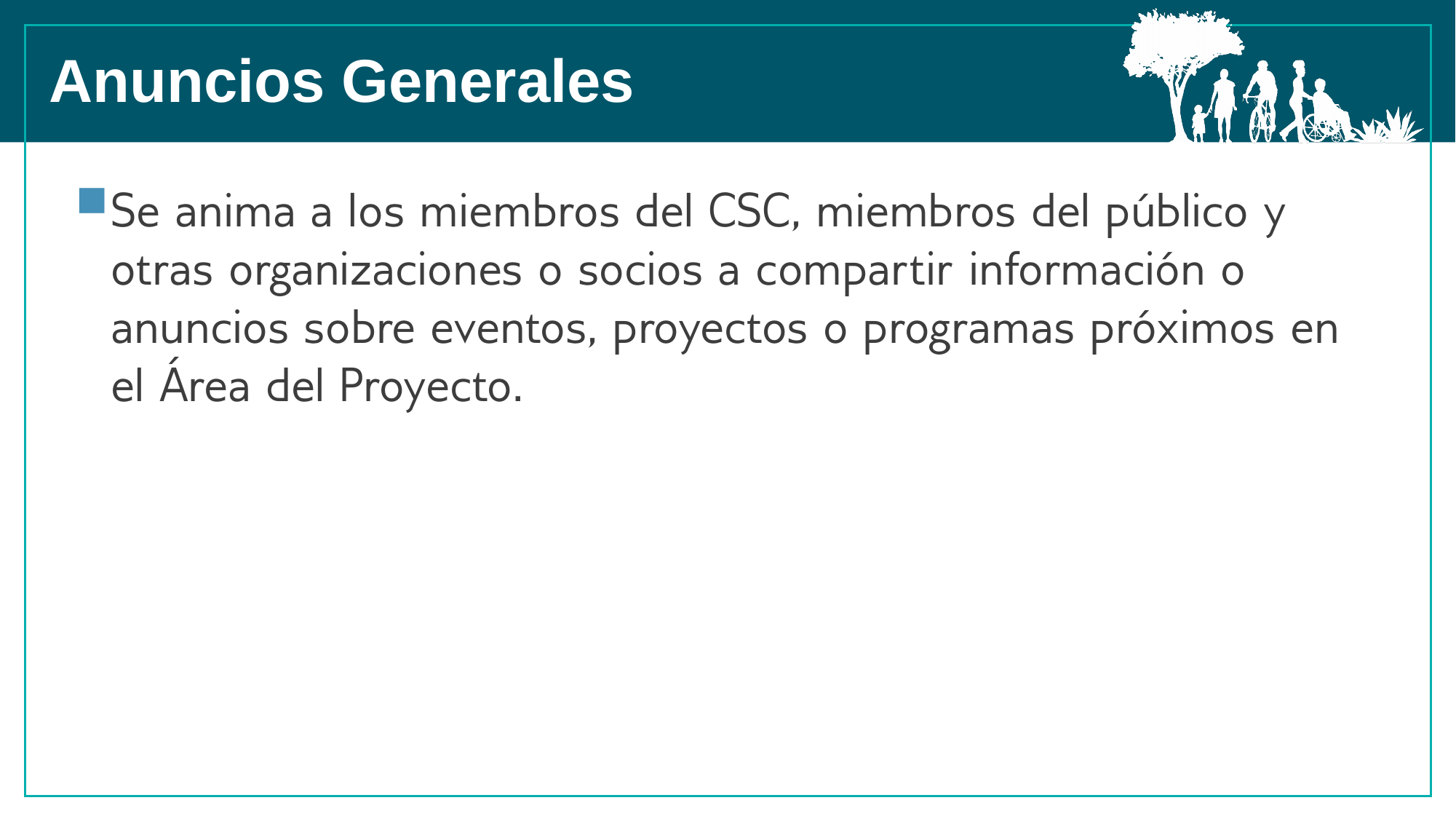

Anuncios Generales
Se anima a los miembros del CSC, miembros del público y otras organizaciones o socios a compartir información o anuncios sobre eventos, proyectos o programas próximos en el Área del Proyecto.